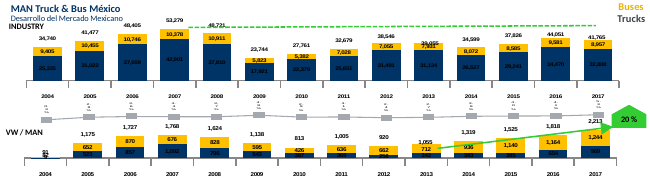

MAN Truck & Bus México
Buses
Desarrollo del Mercado Mexicano
Trucks
INDUSTRY

### Chart

| Category | Truck | Bus | Total |
|---|---|---|---|
| 2004 | 25335.0 | 9405.0 | 34740.0 |
| 2005 | 31022.0 | 10455.0 | 41477.0 |
| 2006 | 37659.0 | 10746.0 | 48405.0 |
| 2007 | 42901.0 | 10378.0 | 53279.0 |
| 2008 | 37810.0 | 10911.0 | 48721.0 |
| 2009 | 17921.0 | 5823.0 | 23744.0 |
| 2010 | 22379.0 | 5382.0 | 27761.0 |
| 2011 | 25651.0 | 7028.0 | 32679.0 |
| 2012 | 31491.0 | 7055.0 | 38546.0 |
| 2013 | 31124.0 | 7931.0 | 39055.0 |
| 2014 | 26527.0 | 8072.0 | 34599.0 |
| 2015 | 29241.0 | 8585.0 | 37826.0 |
| 2016 | 34470.0 | 9581.0 | 44051.0 |
| 2017 | 32808.0 | 8957.0 | 41765.0 |
20 %

### Chart

| Category | Truck | Bus | Total |
|---|---|---|---|
| 2004 | 9.0 | 82.0 | 91.0 |
| 2005 | 523.0 | 652.0 | 1175.0 |
| 2006 | 857.0 | 870.0 | 1727.0 |
| 2007 | 1092.0 | 676.0 | 1768.0 |
| 2008 | 796.0 | 828.0 | 1624.0 |
| 2009 | 543.0 | 595.0 | 1138.0 |
| 2010 | 387.0 | 426.0 | 813.0 |
| 2011 | 369.0 | 636.0 | 1005.0 |
| 2012 | 258.0 | 662.0 | 920.0 |
| 2013 | 343.0 | 712.0 | 1055.0 |
| 2014 | 383.0 | 936.0 | 1319.0 |
| 2015 | 385.0 | 1140.0 | 1525.0 |
| 2016 | 654.0 | 1164.0 | 1818.0 |
| 2017 | 969.0 | 1244.0 | 2213.0 |

### Chart

| Category | Serie 1 |
|---|---|
VW / MAN